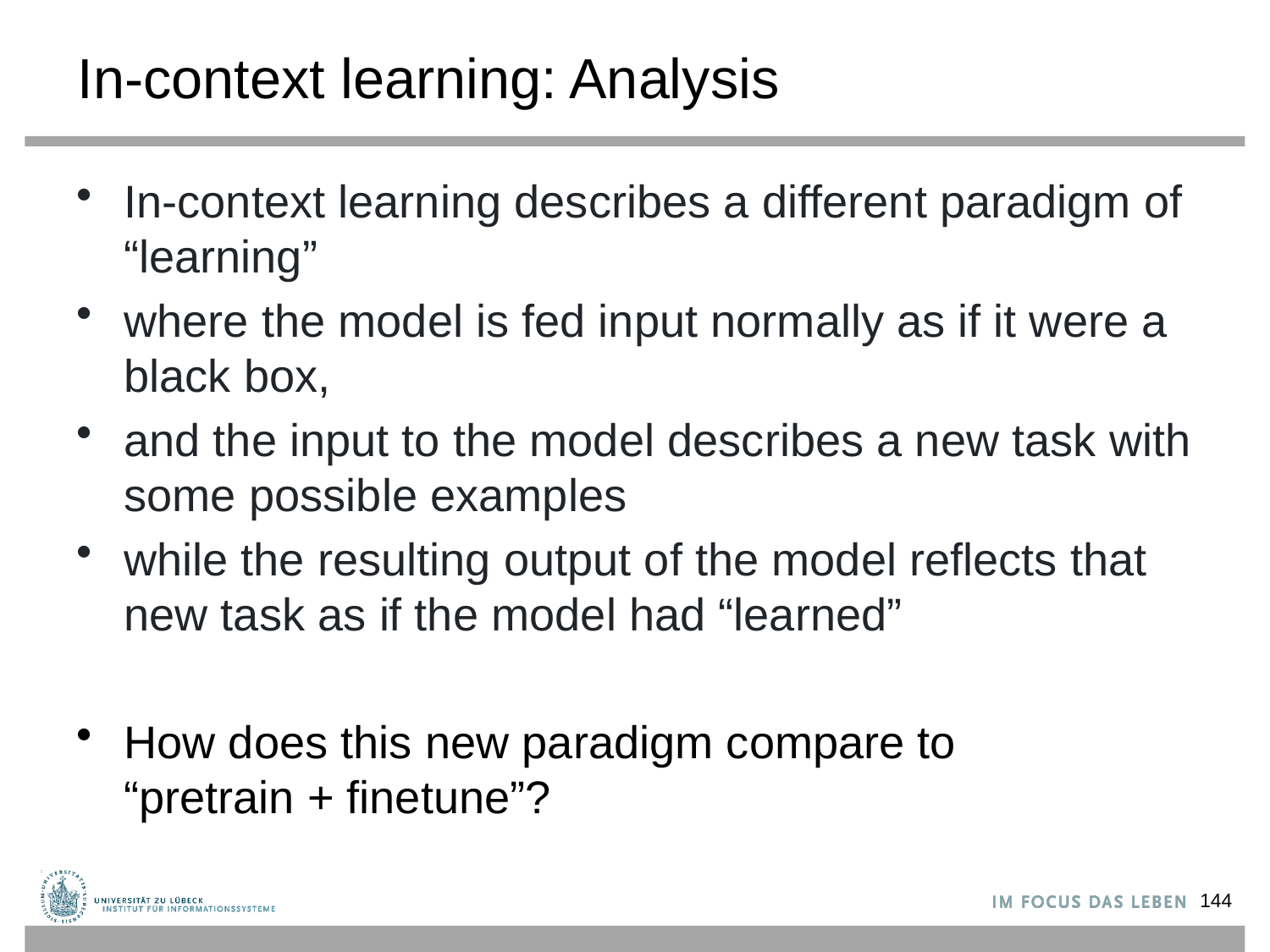

# In-context learning: Analysis
In-context learning describes a different paradigm of “learning”
where the model is fed input normally as if it were a black box,
and the input to the model describes a new task with some possible examples
while the resulting output of the model reflects that new task as if the model had “learned”

How does this new paradigm compare to
“pretrain + finetune”?
144